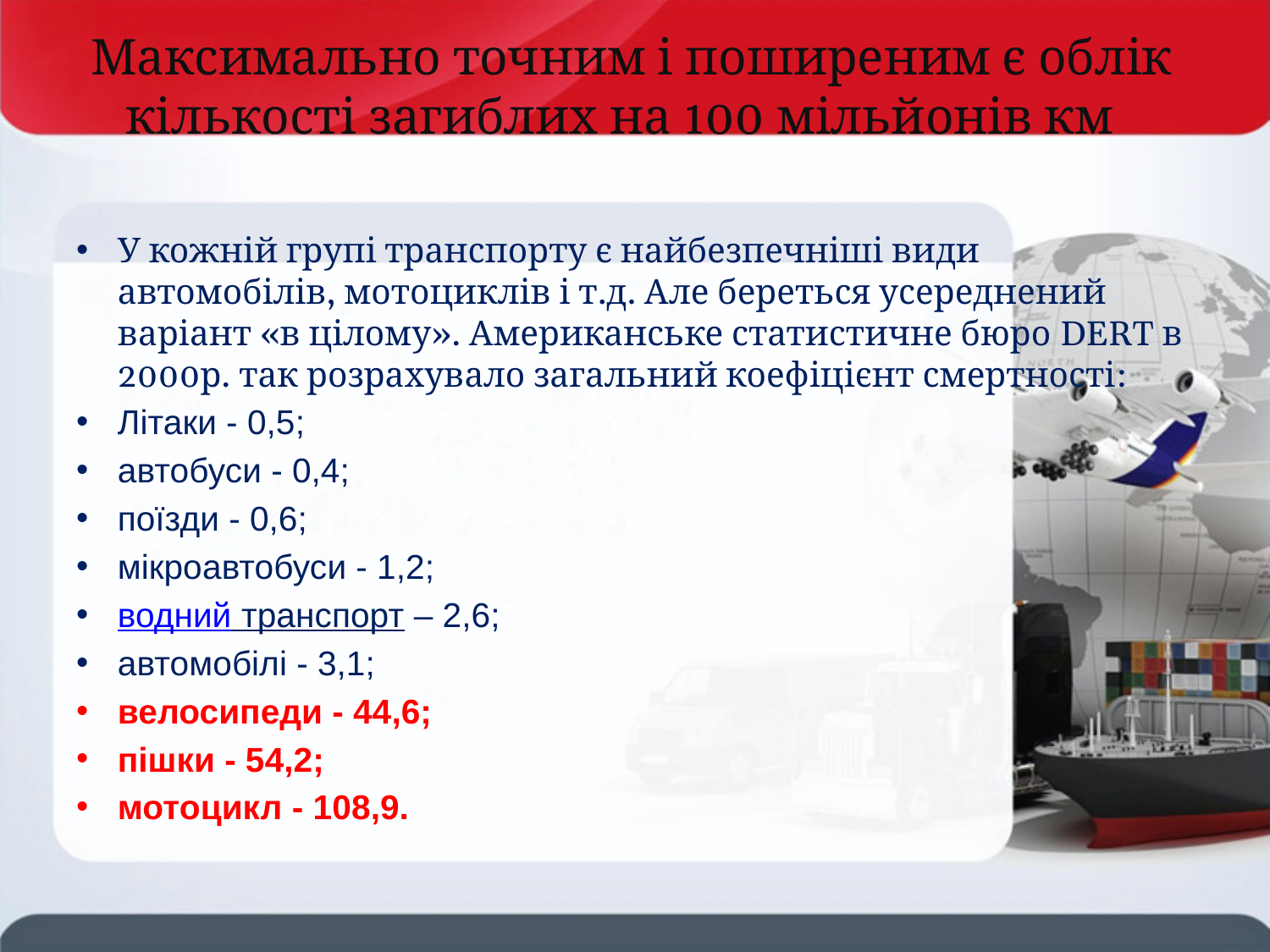

# Максимально точним і поширеним є облік кількості загиблих на 100 мільйонів км
У кожній групі транспорту є найбезпечніші види автомобілів, мотоциклів і т.д. Але береться усереднений варіант «в цілому». Американське статистичне бюро DERT в 2000р. так розрахувало загальний коефіцієнт смертності:
Літаки - 0,5;
автобуси - 0,4;
поїзди - 0,6;
мікроавтобуси - 1,2;
водний транспорт – 2,6;
автомобілі - 3,1;
велосипеди - 44,6;
пішки - 54,2;
мотоцикл - 108,9.